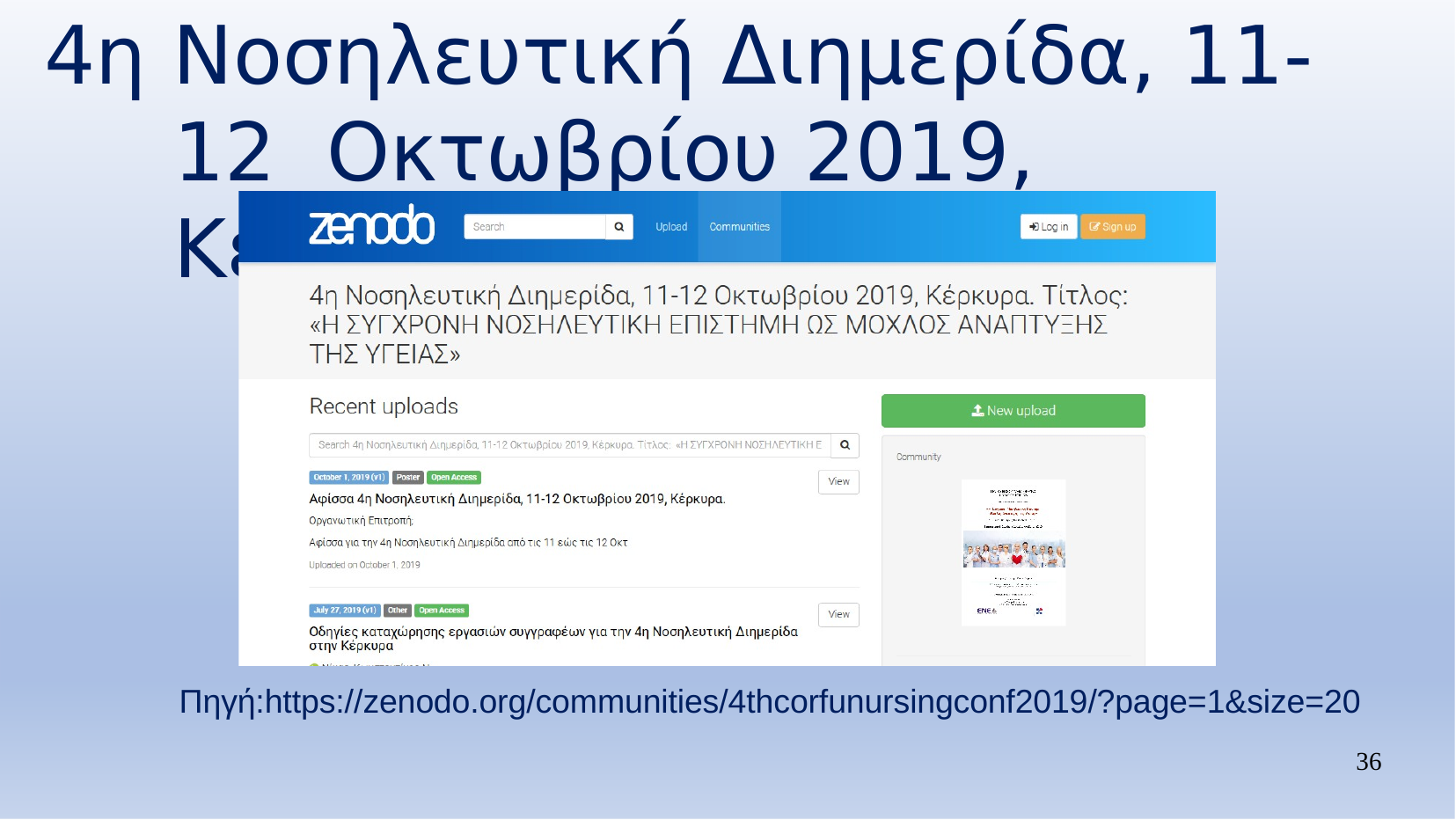

# 4η Νοσηλευτική Διημερίδα, 11-12  Οκτωβρίου 2019, Κέρκυρα.

Πηγή:https://zenodo.org/communities/4thcorfunursingconf2019/?page=1&size=20
36